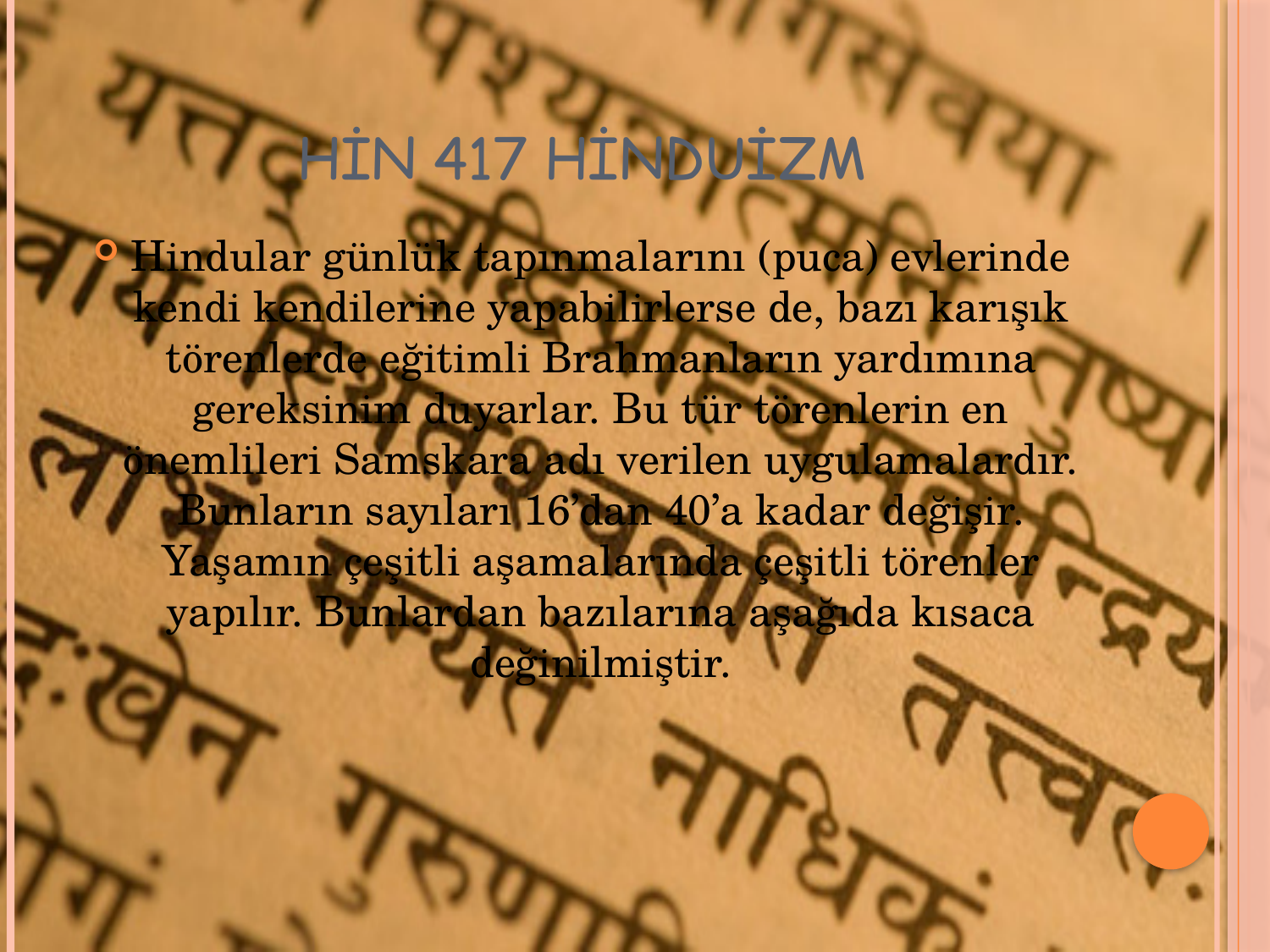

# HİN 417 HİNDUİZM
Hindular günlük tapınmalarını (puca) evlerinde kendi kendilerine yapabilirlerse de, bazı karışık törenlerde eğitimli Brahmanların yardımına gereksinim duyarlar. Bu tür törenlerin en önemlileri Samskara adı verilen uygulamalardır. Bunların sayıları 16’dan 40’a kadar değişir. Yaşamın çeşitli aşamalarında çeşitli törenler yapılır. Bunlardan bazılarına aşağıda kısaca değinilmiştir.